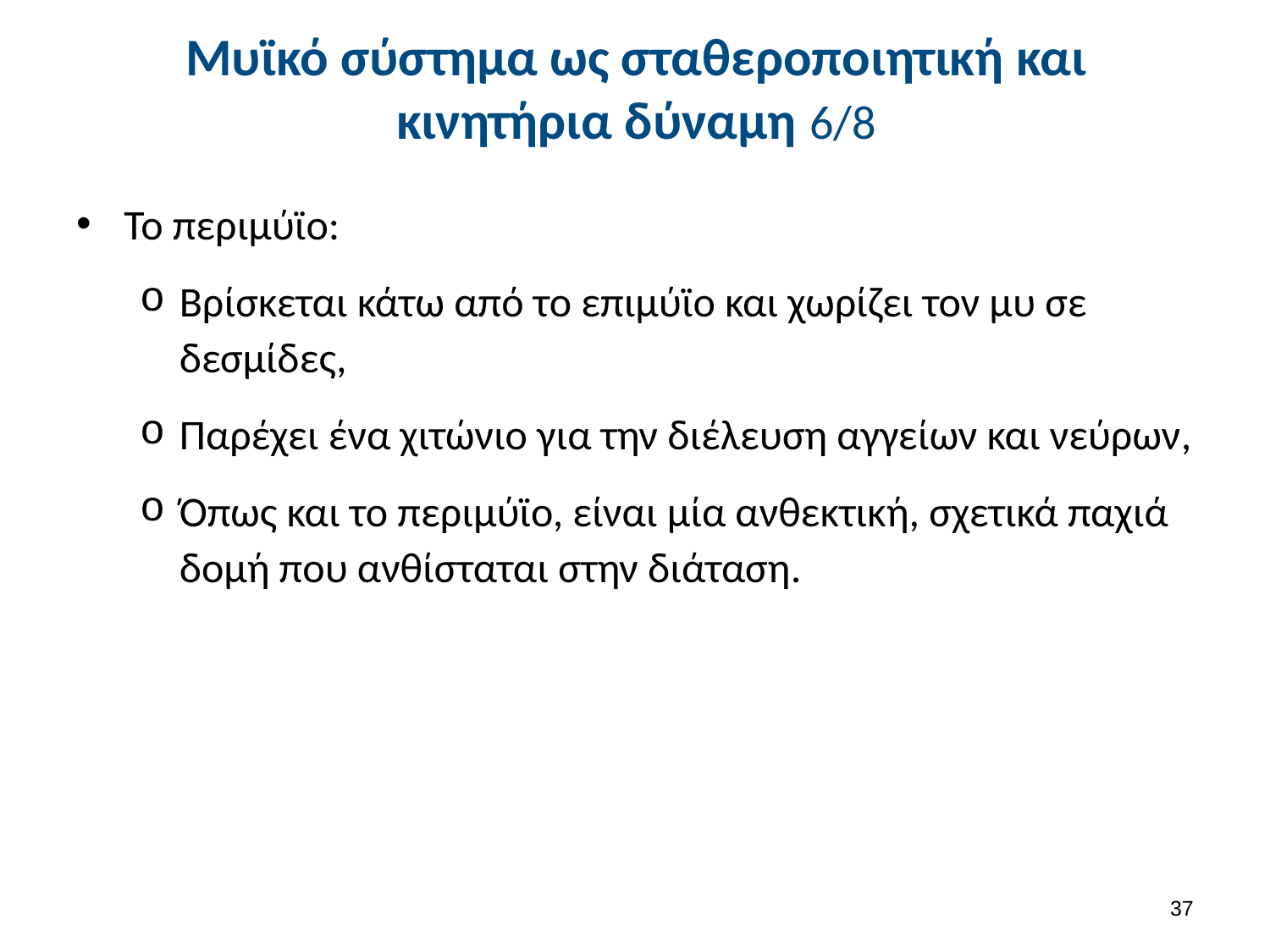

# Μυϊκό σύστημα ως σταθεροποιητική και κινητήρια δύναμη 6/8
Το περιμύϊο:
Βρίσκεται κάτω από το επιμύϊο και χωρίζει τον μυ σε δεσμίδες,
Παρέχει ένα χιτώνιο για την διέλευση αγγείων και νεύρων,
Όπως και το περιμύϊο, είναι μία ανθεκτική, σχετικά παχιά δομή που ανθίσταται στην διάταση.
37